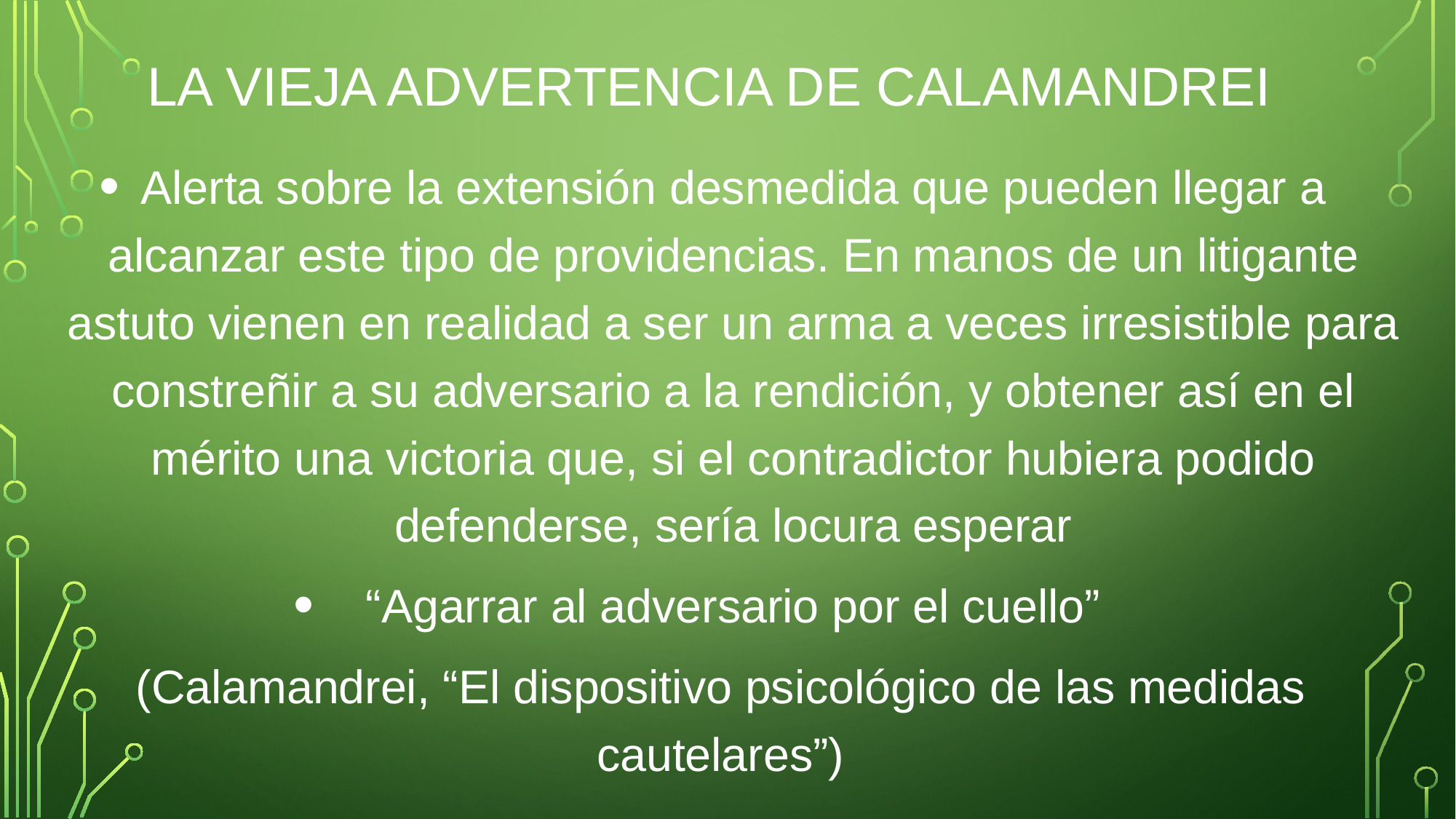

# LA VIEJA ADVERTENCIA DE CALAMANDREI
Alerta sobre la extensión desmedida que pueden llegar a alcanzar este tipo de providencias. En manos de un litigante astuto vienen en realidad a ser un arma a veces irresistible para constreñir a su adversario a la rendición, y obtener así en el mérito una victoria que, si el contradictor hubiera podido defenderse, sería locura esperar
“Agarrar al adversario por el cuello”
(Calamandrei, “El dispositivo psicológico de las medidas cautelares”)